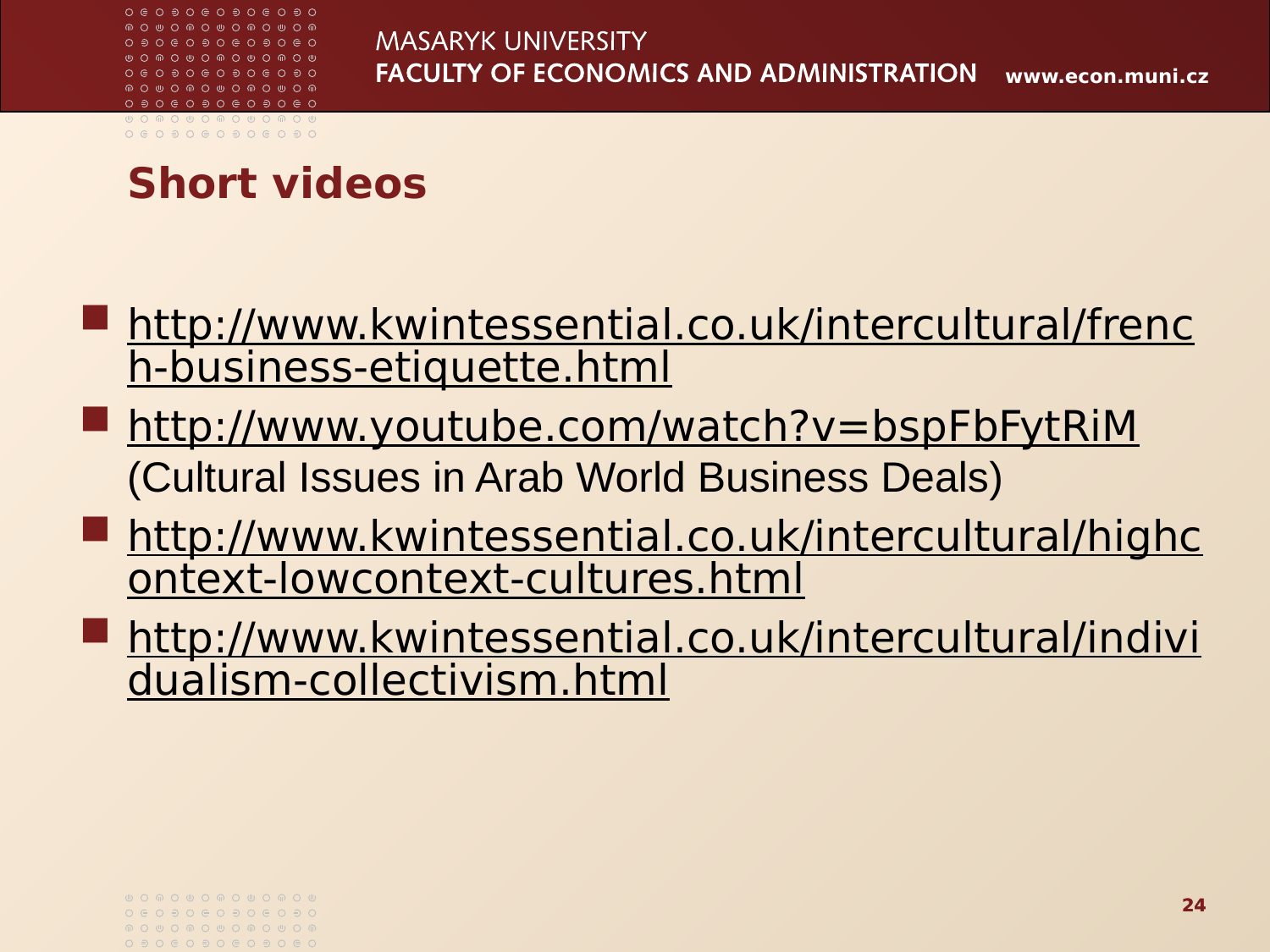

Short videos
http://www.kwintessential.co.uk/intercultural/french-business-etiquette.html
http://www.youtube.com/watch?v=bspFbFytRiM (Cultural Issues in Arab World Business Deals)
http://www.kwintessential.co.uk/intercultural/highcontext-lowcontext-cultures.html
http://www.kwintessential.co.uk/intercultural/individualism-collectivism.html

24
24